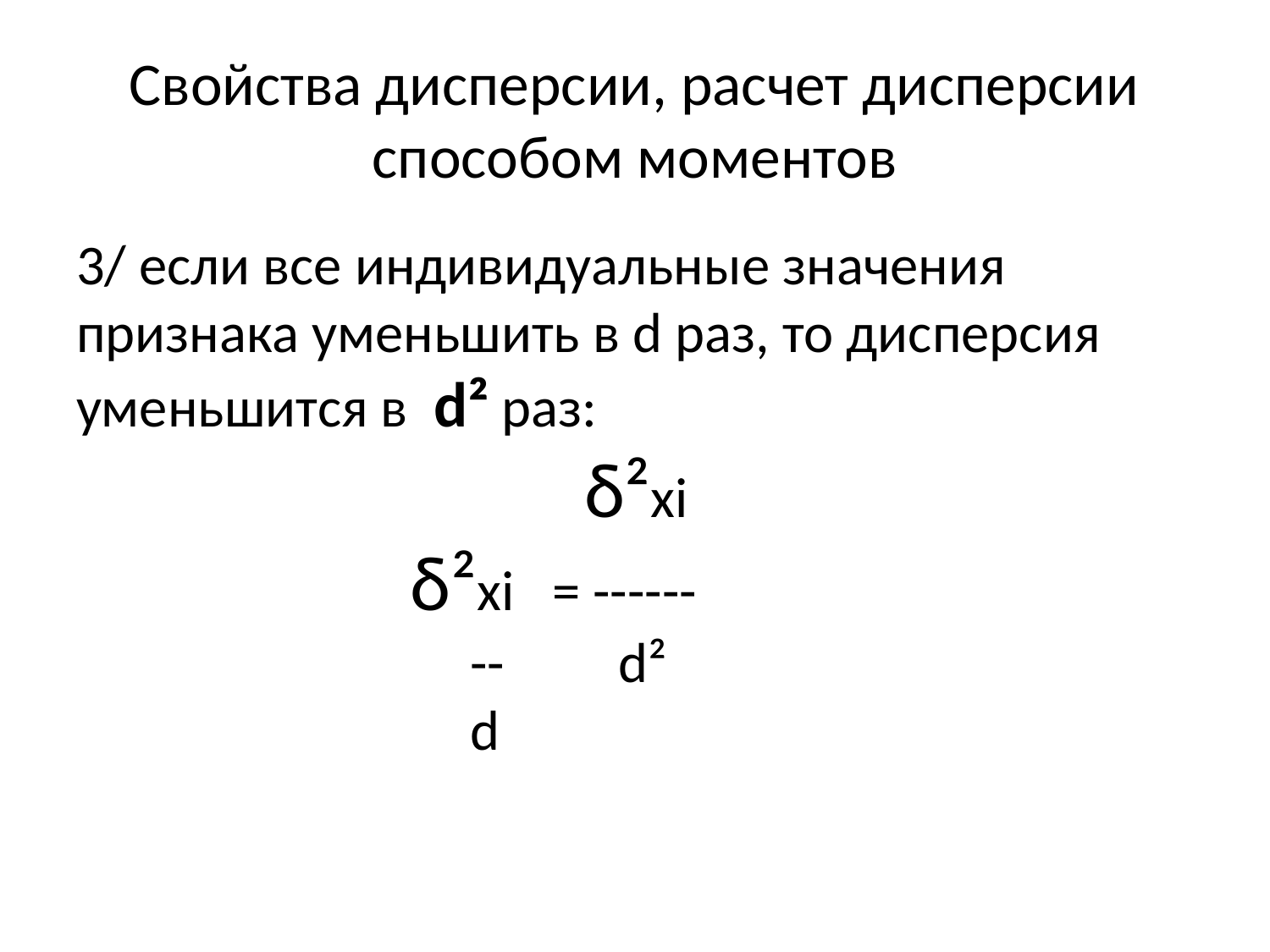

# Свойства дисперсии, расчет дисперсии способом моментов
3/ если все индивидуальные значения признака уменьшить в d раз, то дисперсия уменьшится в  d² раз:
                                        δ²xi
                   δ²xi   = ------
                               --         d²
                               d